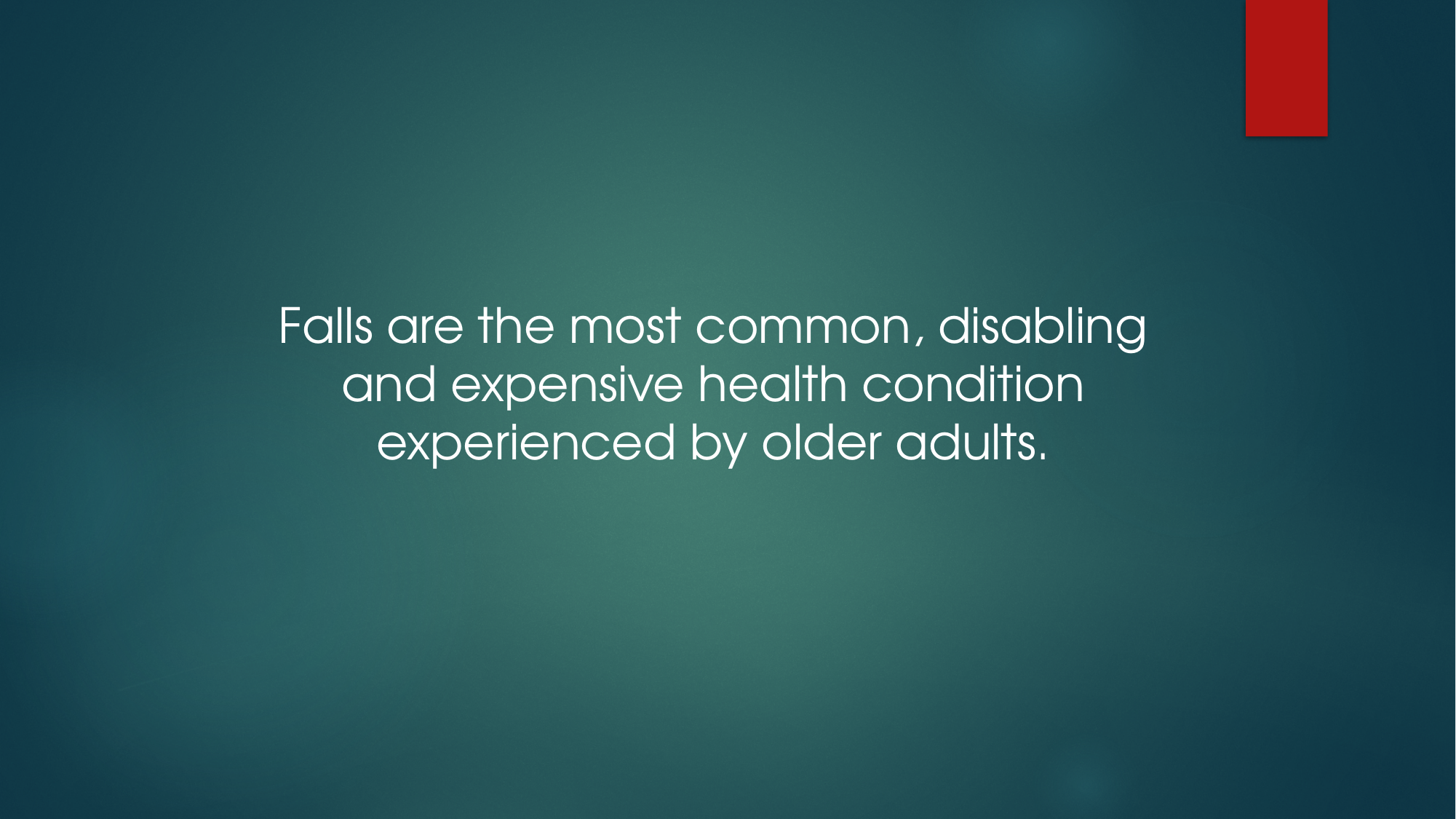

Falls are the most common, disabling and expensive health condition experienced by older adults.